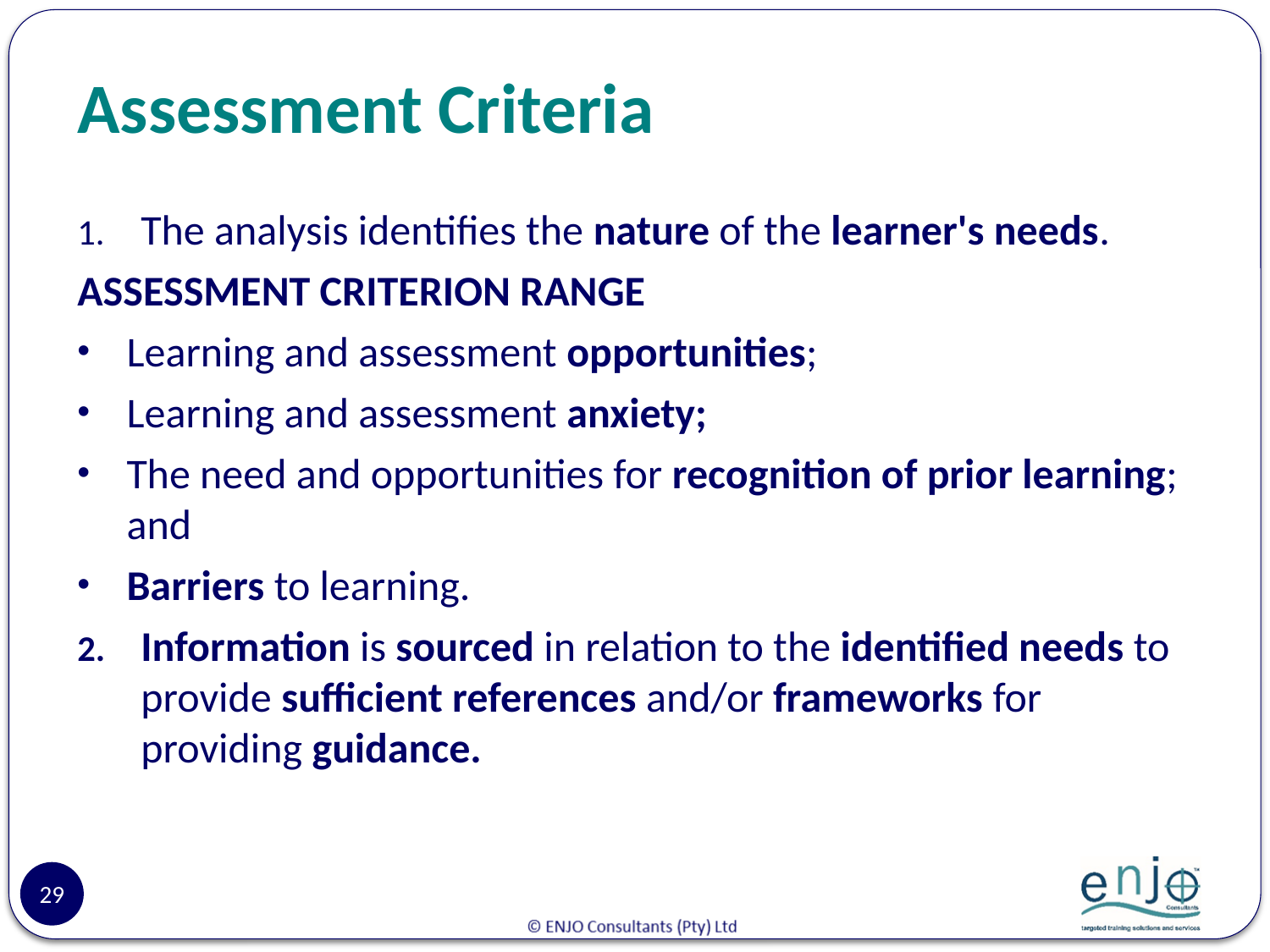

# Assessment Criteria
The analysis identifies the nature of the learner's needs.
ASSESSMENT CRITERION RANGE
Learning and assessment opportunities;
Learning and assessment anxiety;
The need and opportunities for recognition of prior learning; and
Barriers to learning.
Information is sourced in relation to the identified needs to provide sufficient references and/or frameworks for providing guidance.

29